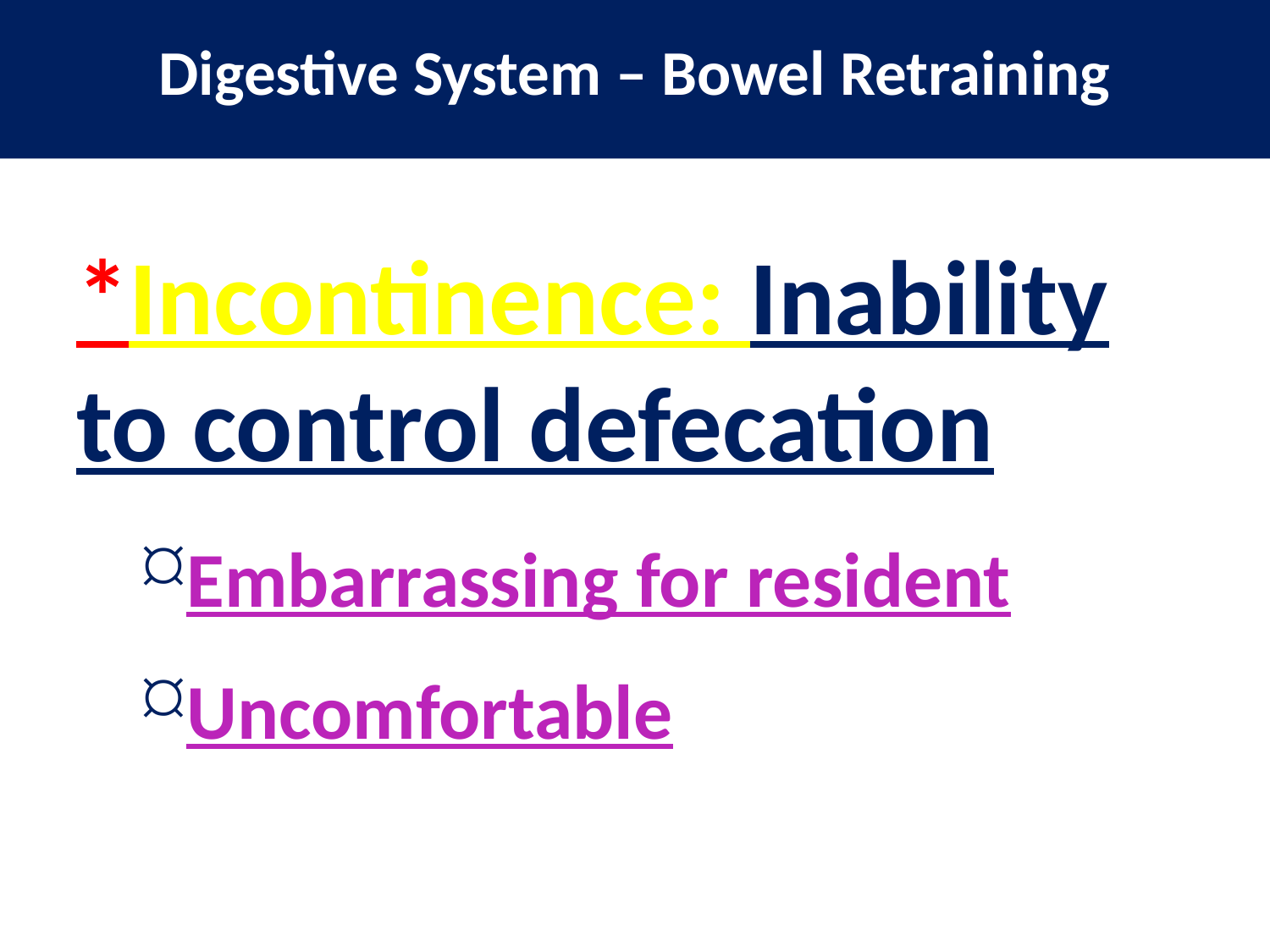

# Digestive System – Bowel Retraining
*Incontinence: Inability to control defecation
Embarrassing for resident
Uncomfortable

6.02
Nursing Fundamentals 7243
52